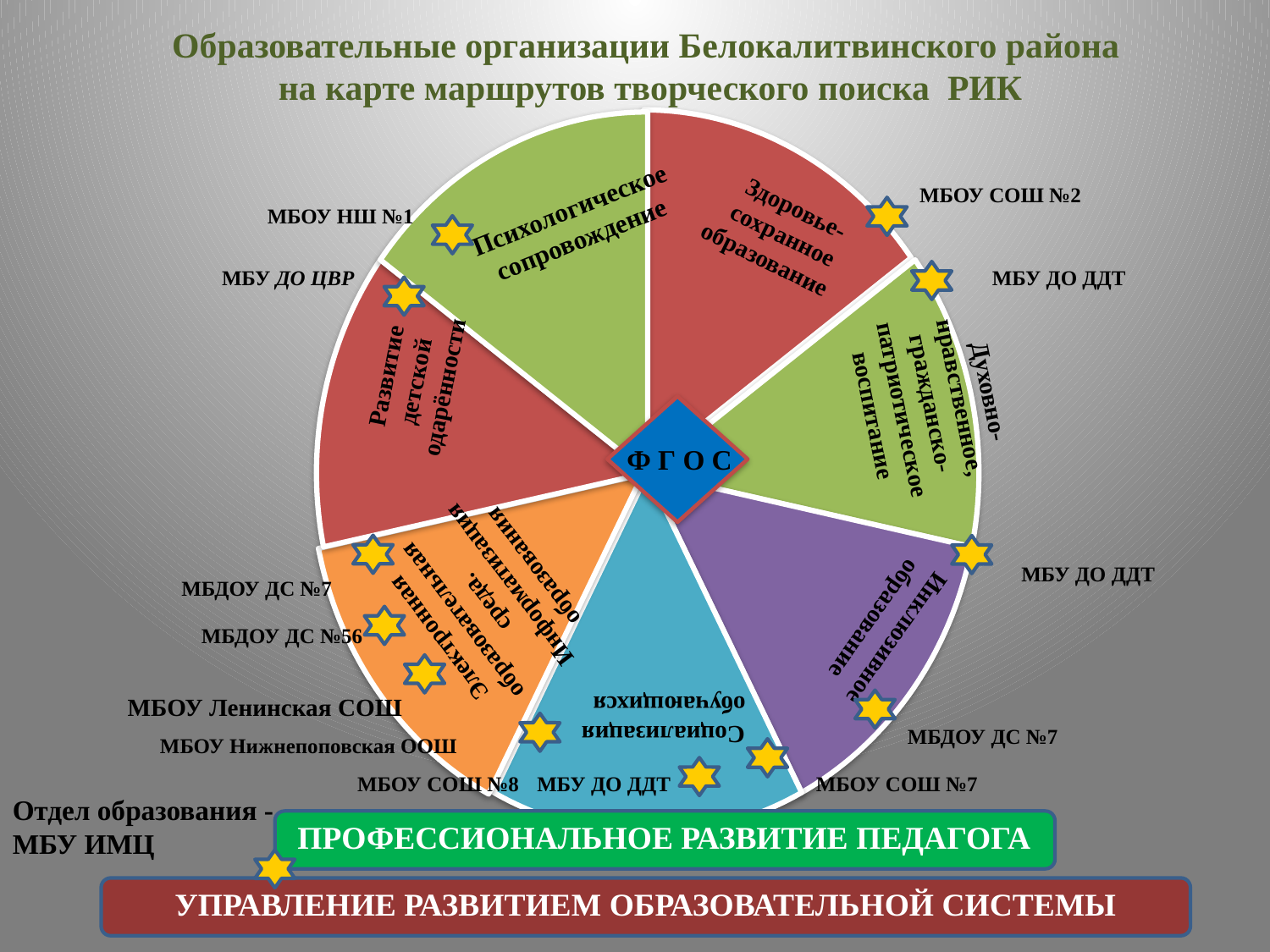

Образовательные организации Белокалитвинского района
 на карте маршрутов творческого поиска  РИК

Здоровье- сохранное образование
Психологическое сопровождение
Развитие детской одарённости

Духовно-нравственное, гражданско-патриотическое воспитание

Ф Г О С
Электронная образовательная среда. Информатизация образования
Инклюзивное образование
  Социализация обучающихся
ПРОФЕССИОНАЛЬНОЕ РАЗВИТИЕ ПЕДАГОГА

УПРАВЛЕНИЕ РАЗВИТИЕМ ОБРАЗОВАТЕЛЬНОЙ СИСТЕМЫ
МБОУ СОШ №2
МБОУ НШ №1

МБУ ДО ЦВР
МБУ ДО ДДТ

МБУ ДО ДДТ
МБДОУ ДС №7

МБДОУ ДС №56

МБОУ Ленинская СОШ

МБДОУ ДС №7
МБОУ Нижнепоповская ООШ

МБОУ СОШ №8
МБОУ СОШ №7
МБУ ДО ДДТ
Отдел образования - МБУ ИМЦ